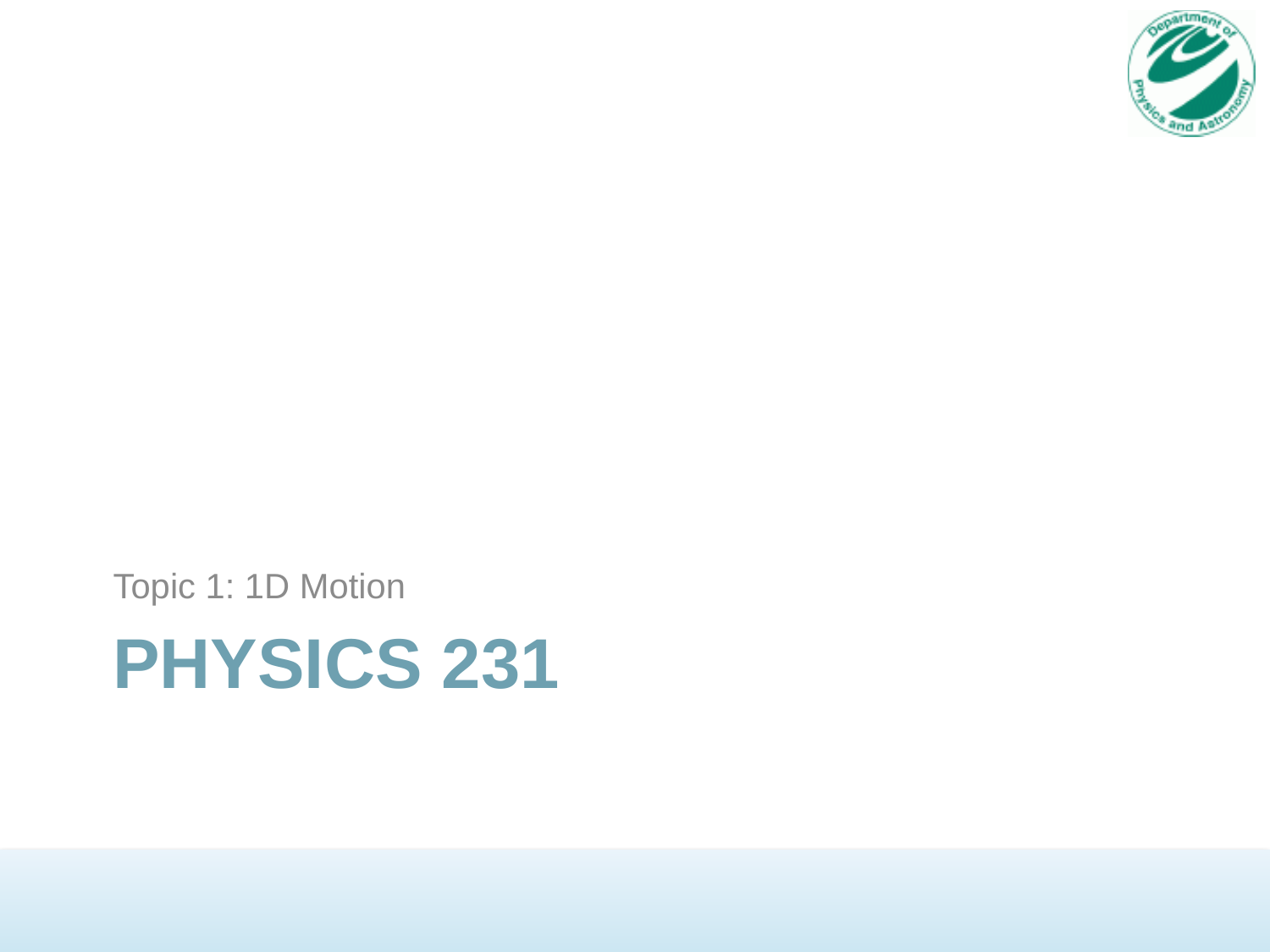

Topic 1: 1D Motion
# Physics 231